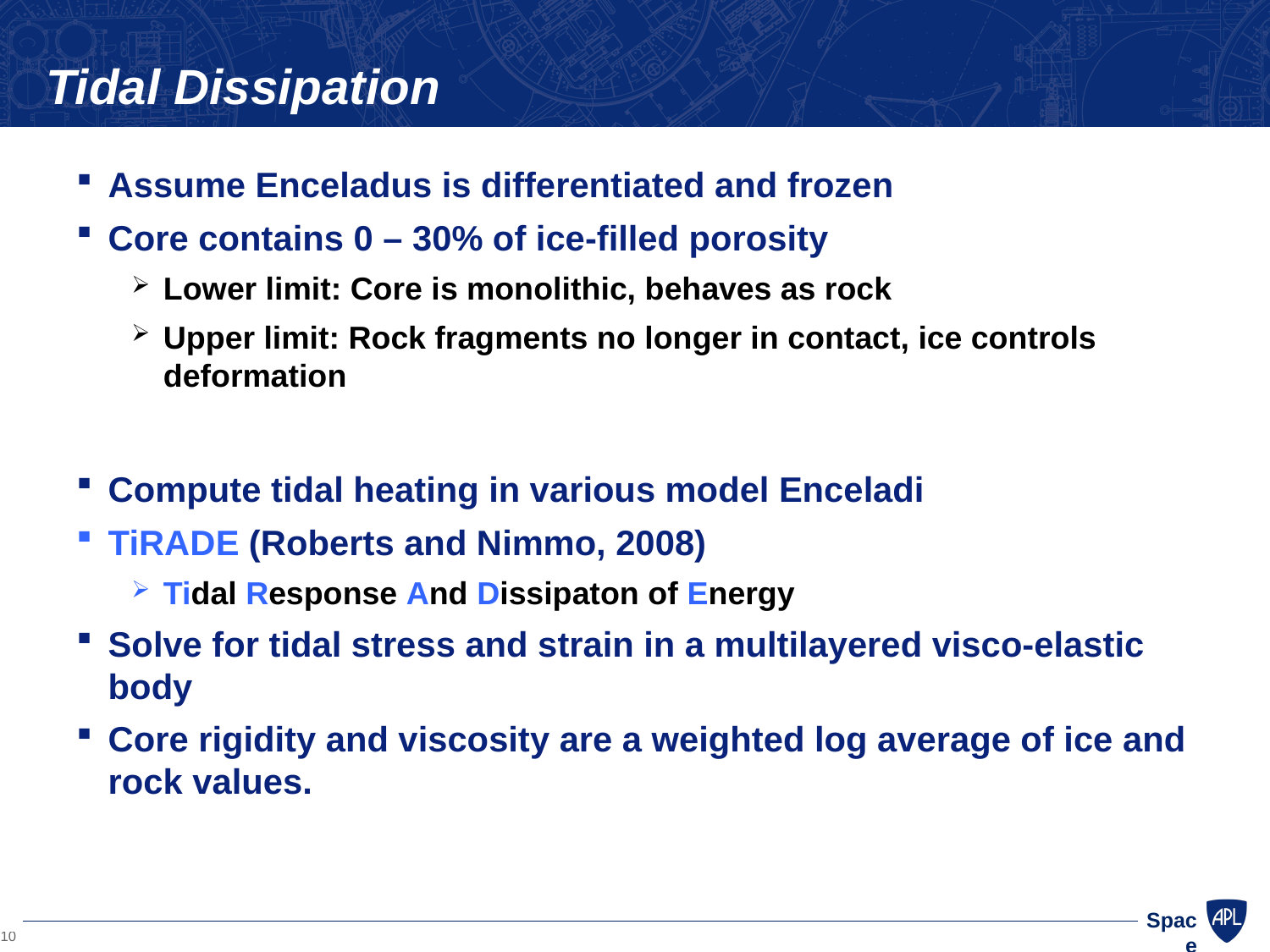

# Tidal Dissipation
Assume Enceladus is differentiated and frozen
Core contains 0 – 30% of ice-filled porosity
Lower limit: Core is monolithic, behaves as rock
Upper limit: Rock fragments no longer in contact, ice controls deformation

Compute tidal heating in various model Enceladi
TiRADE (Roberts and Nimmo, 2008)
Tidal Response And Dissipaton of Energy
Solve for tidal stress and strain in a multilayered visco-elastic body
Core rigidity and viscosity are a weighted log average of ice and rock values.